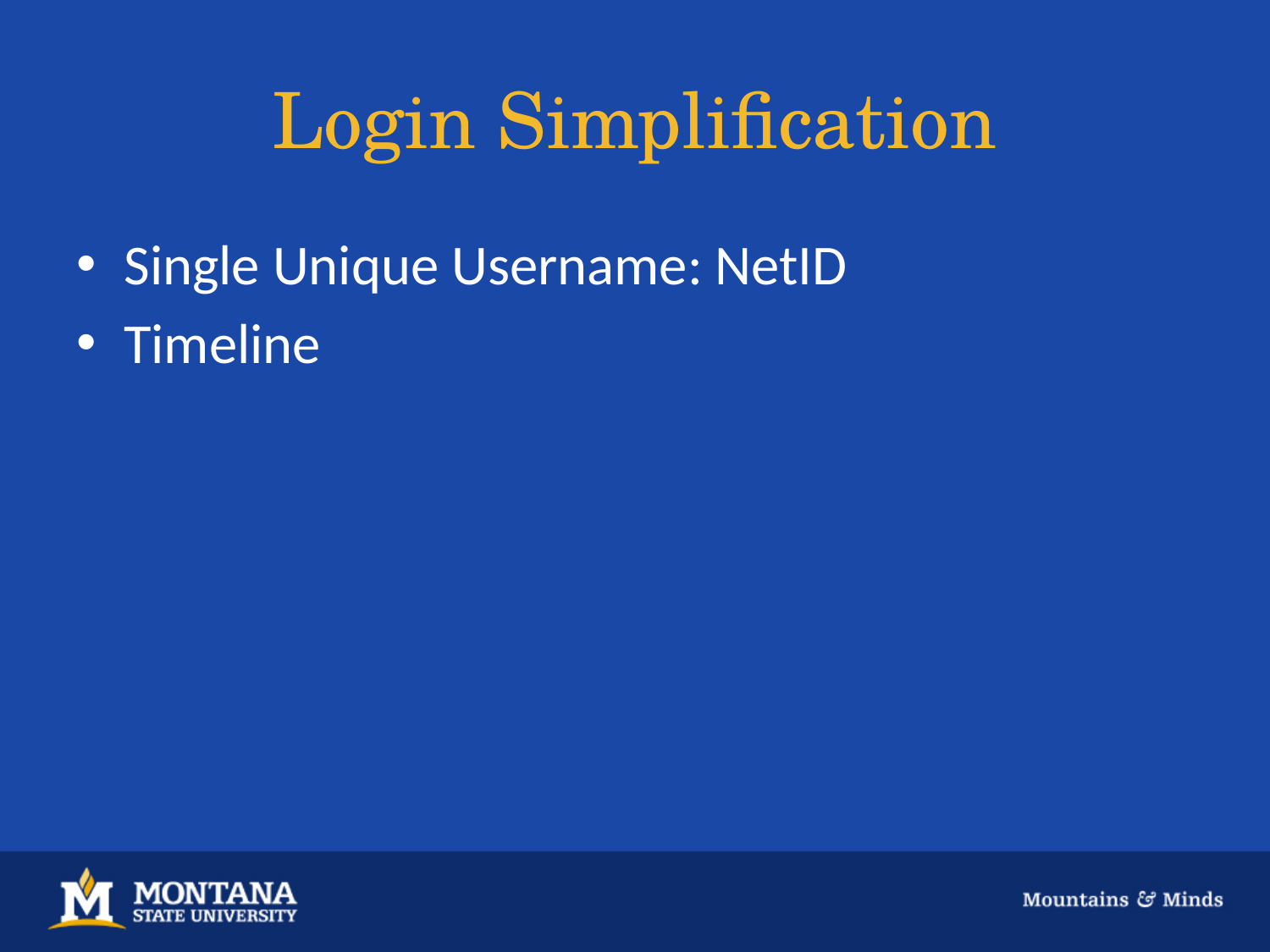

# Login Simplification
Single Unique Username: NetID
Timeline